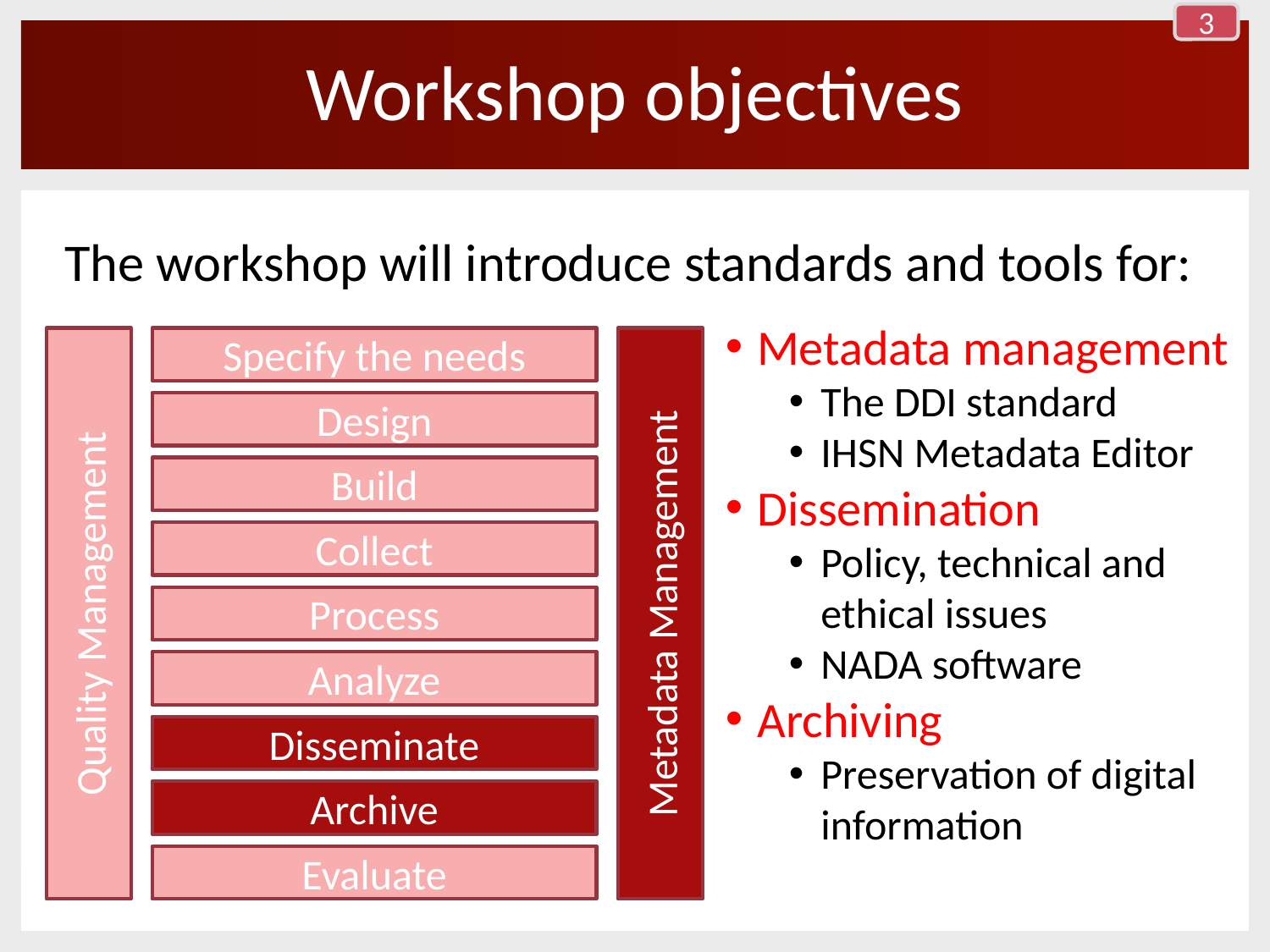

3
# Workshop objectives
The workshop will introduce standards and tools for:
Metadata management
The DDI standard
IHSN Metadata Editor
Dissemination
Policy, technical and ethical issues
NADA software
Archiving
Preservation of digital information
Quality Management
Specify the needs
Metadata Management
Design
Build
Collect
Process
Analyze
Disseminate
Archive
Evaluate